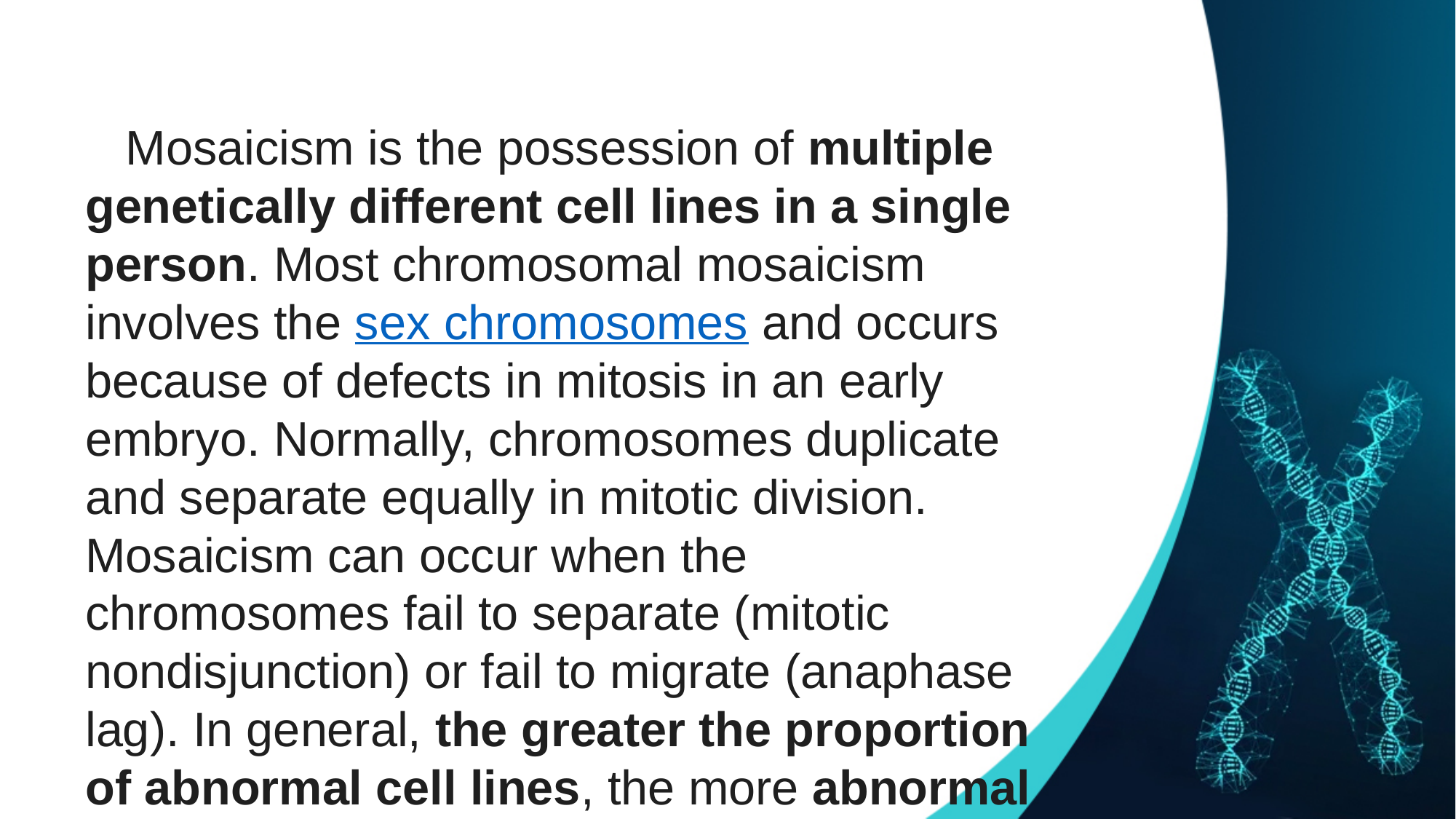

Mosaicism is the possession of multiple genetically different cell lines in a single person. Most chromosomal mosaicism involves the sex chromosomes and occurs because of defects in mitosis in an early embryo. Normally, chromosomes duplicate and separate equally in mitotic division. Mosaicism can occur when the chromosomes fail to separate (mitotic nondisjunction) or fail to migrate (anaphase lag). In general, the greater the proportion of abnormal cell lines, the more abnormal the phenotype. The earlier in embryonic development an abnormal cell is established, the higher the percentage of abnormal cells in that person.